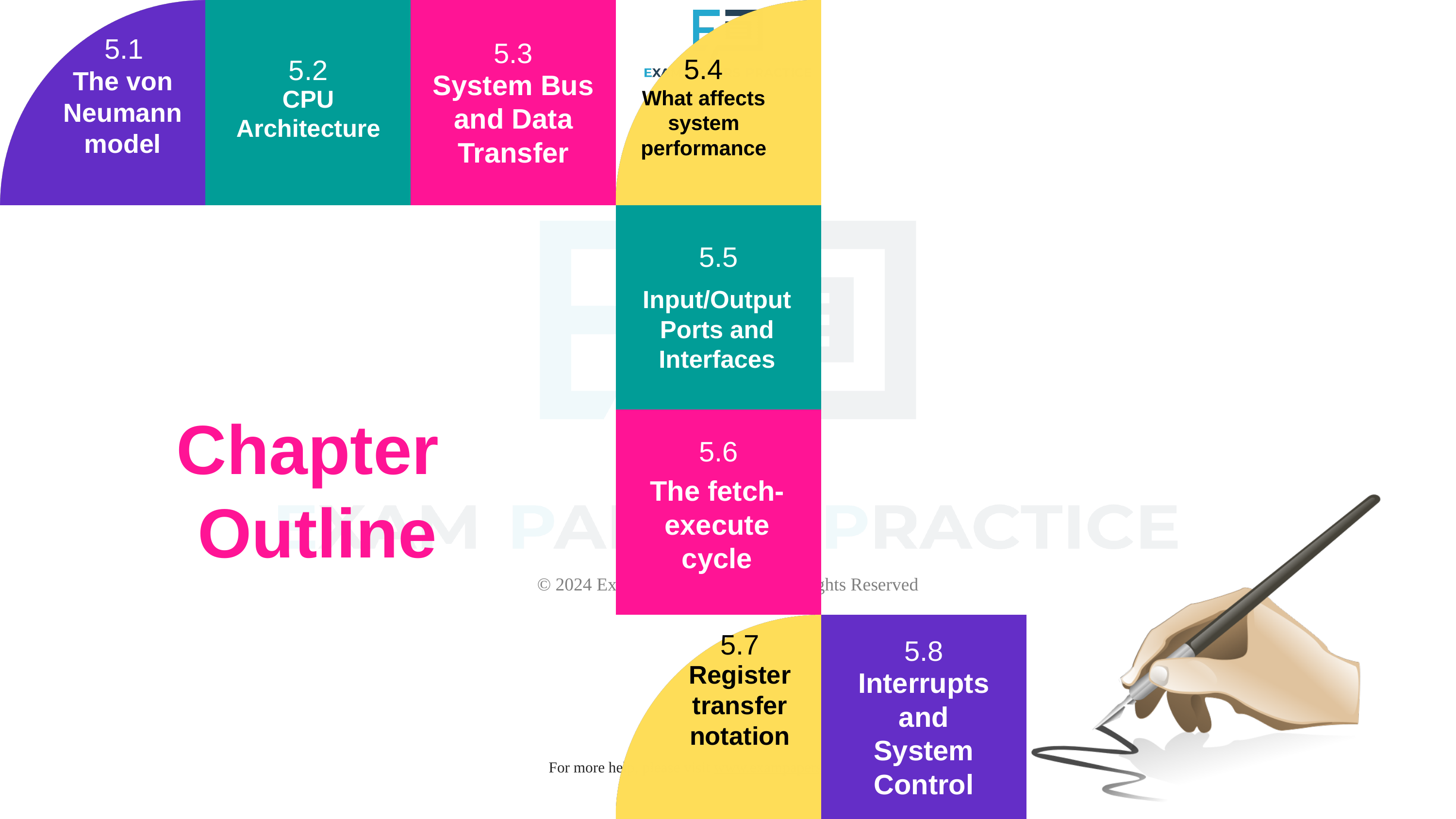

5.1
5.3
5.4
5.2
The von Neumann model
System Bus and Data Transfer
CPU Architecture
What affects system performance

5.5
Input/Output Ports and Interfaces
Chapter
Outline

5.6
The fetch-execute cycle

5.7
5.8
Register transfer notation
Interrupts and System Control